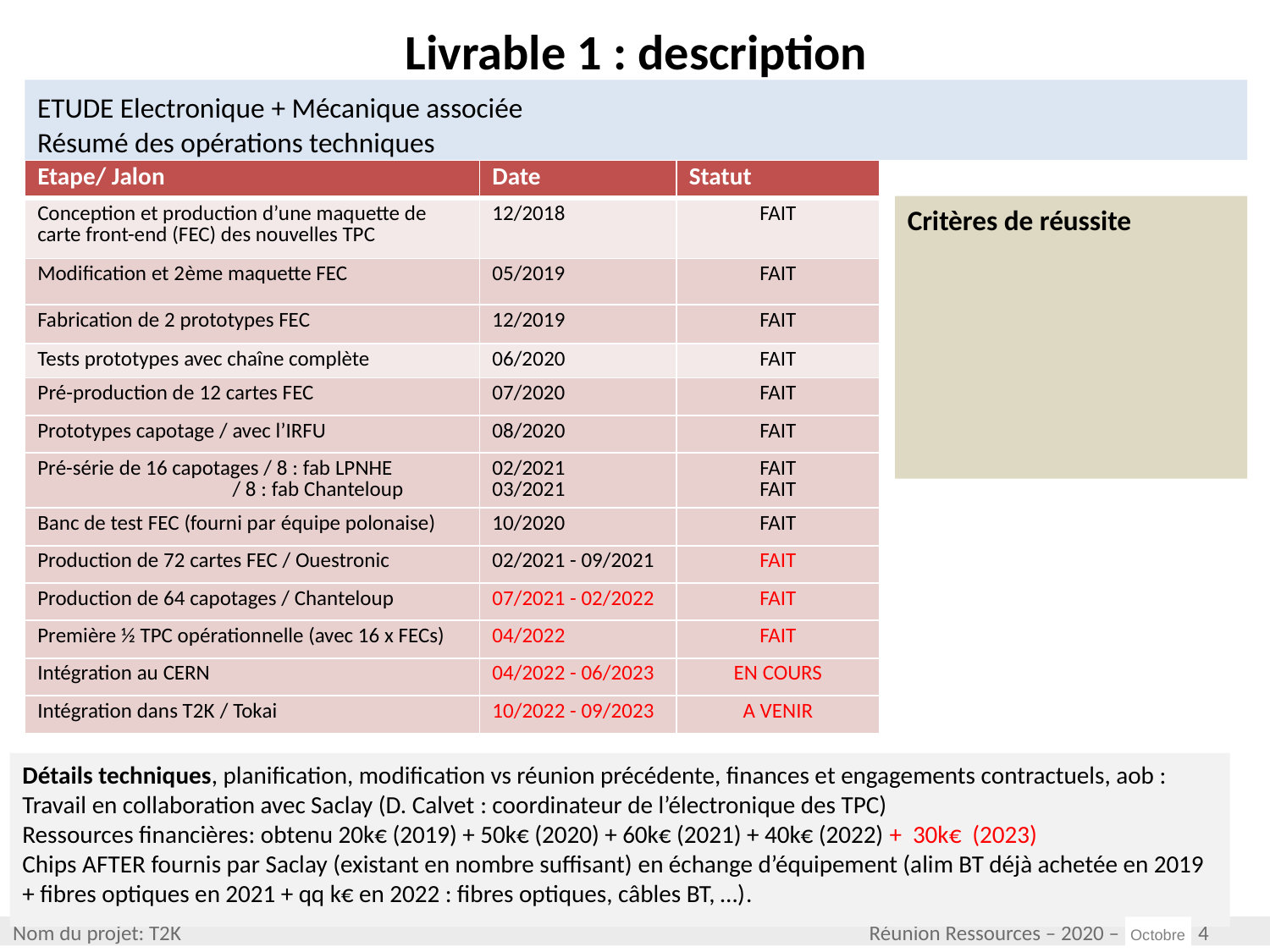

Livrable 1 : description
ETUDE Electronique + Mécanique associée
Résumé des opérations techniques
| Etape/ Jalon | Date | Statut |
| --- | --- | --- |
| Conception et production d’une maquette de carte front-end (FEC) des nouvelles TPC | 12/2018 | FAIT |
| Modification et 2ème maquette FEC | 05/2019 | FAIT |
| Fabrication de 2 prototypes FEC | 12/2019 | FAIT |
| Tests prototypes avec chaîne complète | 06/2020 | FAIT |
| Pré-production de 12 cartes FEC | 07/2020 | FAIT |
| Prototypes capotage / avec l’IRFU | 08/2020 | FAIT |
| Pré-série de 16 capotages / 8 : fab LPNHE / 8 : fab Chanteloup | 02/2021 03/2021 | FAIT FAIT |
| Banc de test FEC (fourni par équipe polonaise) | 10/2020 | FAIT |
| Production de 72 cartes FEC / Ouestronic | 02/2021 - 09/2021 | FAIT |
| Production de 64 capotages / Chanteloup | 07/2021 - 02/2022 | FAIT |
| Première ½ TPC opérationnelle (avec 16 x FECs) | 04/2022 | FAIT |
| Intégration au CERN | 04/2022 - 06/2023 | EN COURS |
| Intégration dans T2K / Tokai | 10/2022 - 09/2023 | A VENIR |
Critères de réussite

Détails techniques, planification, modification vs réunion précédente, finances et engagements contractuels, aob :
Travail en collaboration avec Saclay (D. Calvet : coordinateur de l’électronique des TPC)
Ressources financières: obtenu 20k€ (2019) + 50k€ (2020) + 60k€ (2021) + 40k€ (2022) +  30k€  (2023)
Chips AFTER fournis par Saclay (existant en nombre suffisant) en échange d’équipement (alim BT déjà achetée en 2019 + fibres optiques en 2021 + qq k€ en 2022 : fibres optiques, câbles BT, …).

Octobre